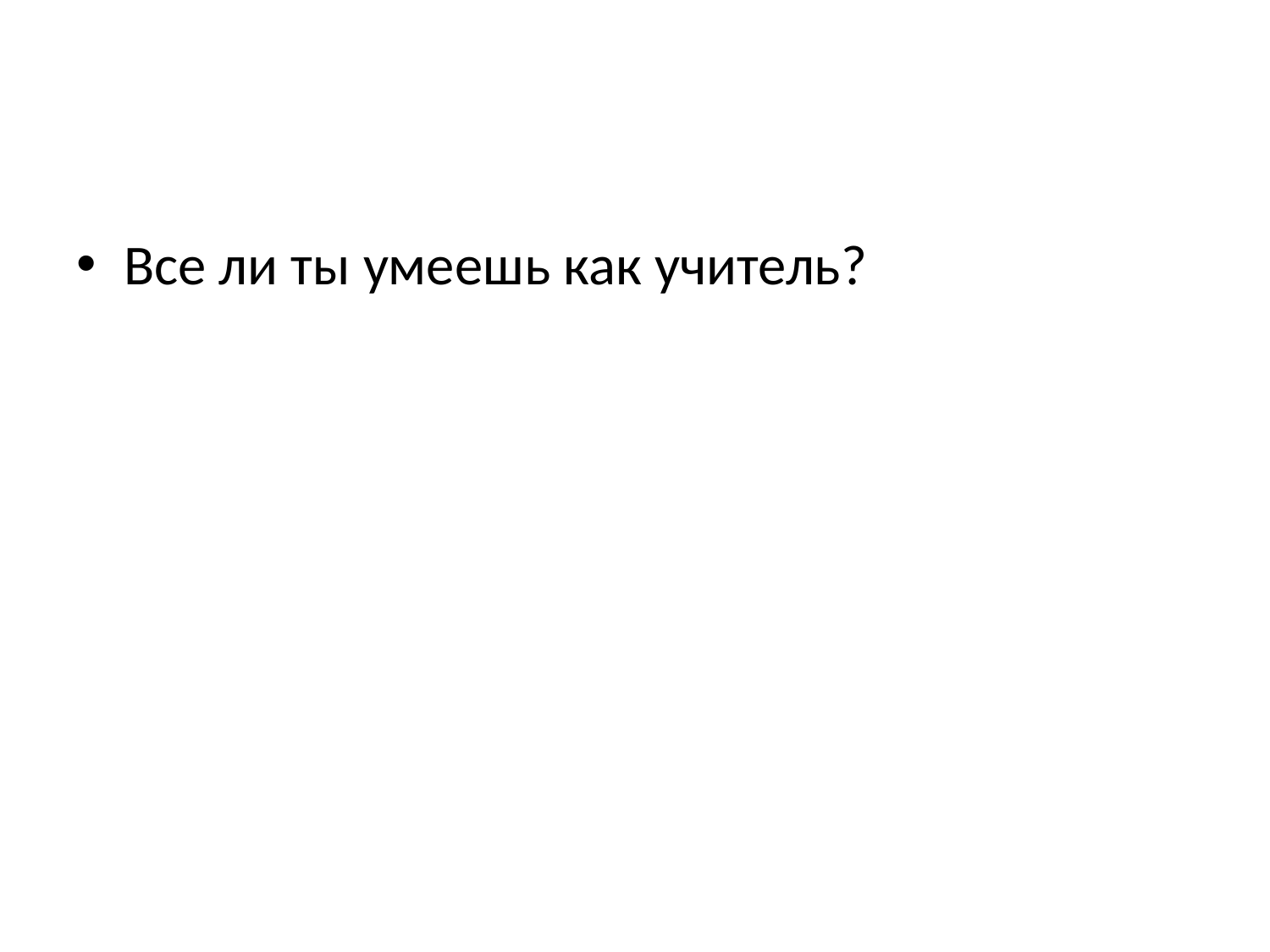

#
Все ли ты умеешь как учитель?